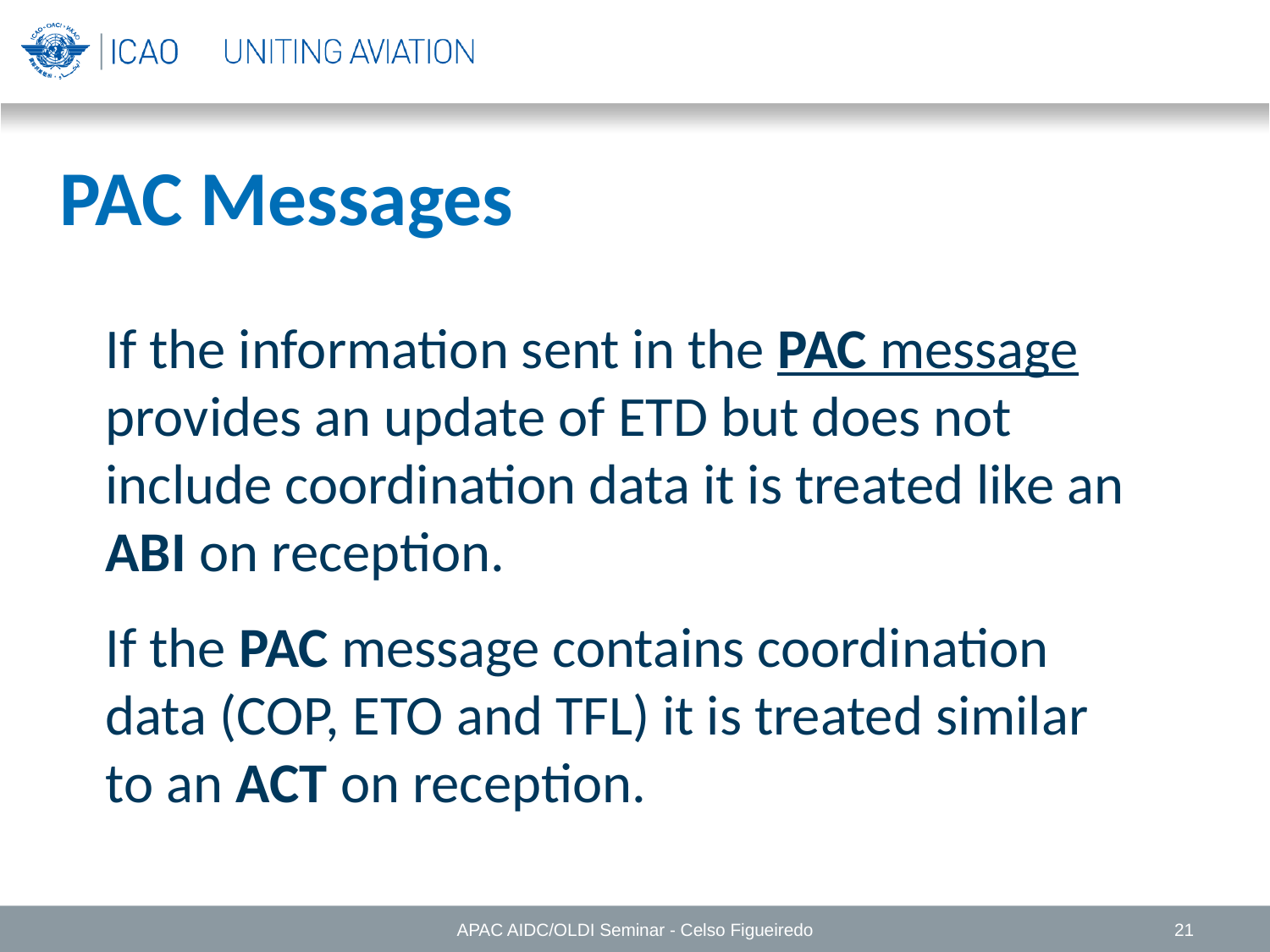

PAC Messages
If the information sent in the PAC message provides an update of ETD but does not include coordination data it is treated like an ABI on reception.
If the PAC message contains coordination data (COP, ETO and TFL) it is treated similar to an ACT on reception.
APAC AIDC/OLDI Seminar - Celso Figueiredo
21